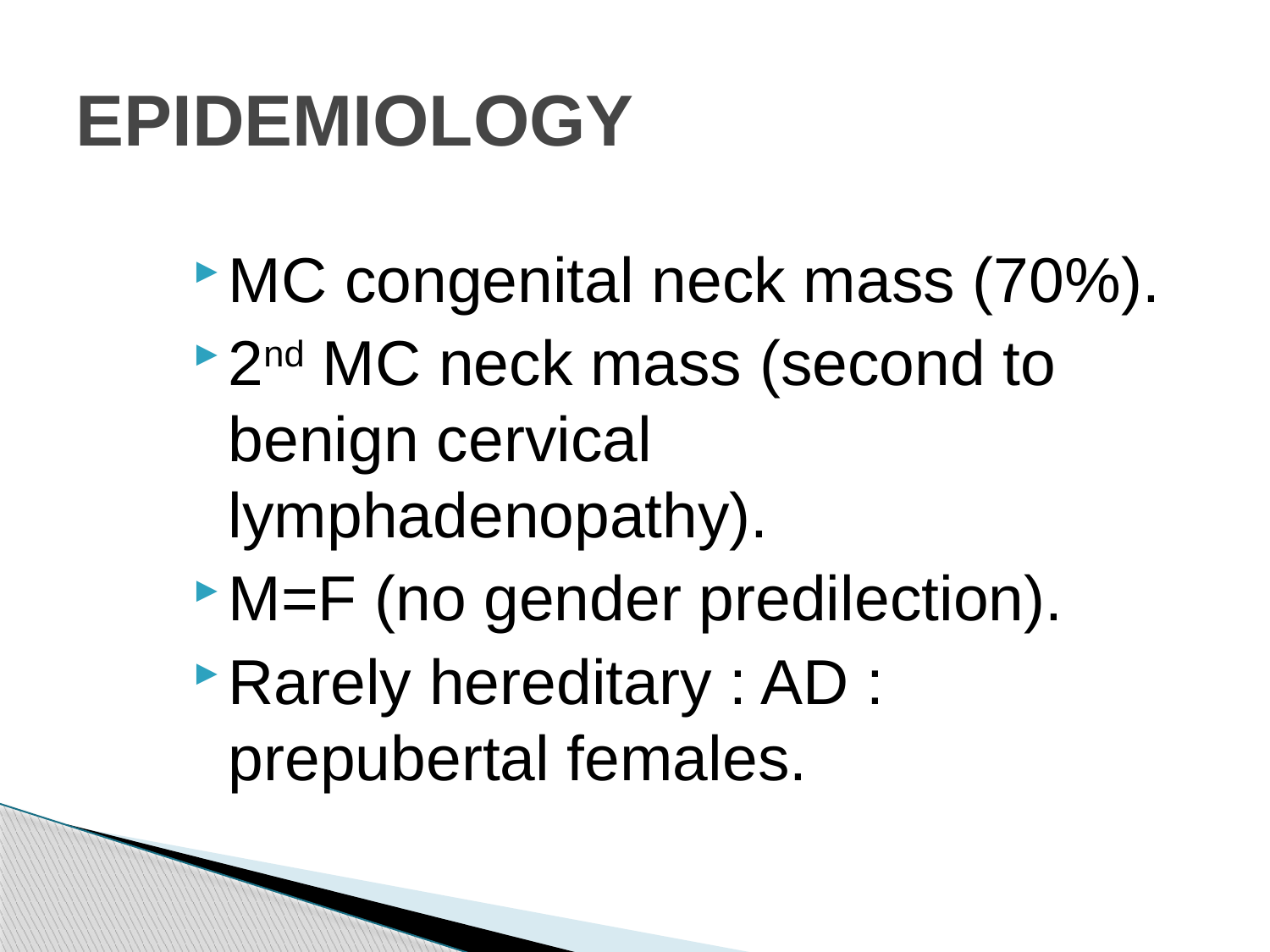

# EPIDEMIOLOGY
MC congenital neck mass (70%).
2nd MC neck mass (second to benign cervical lymphadenopathy).
M=F (no gender predilection).
Rarely hereditary : AD : prepubertal females.